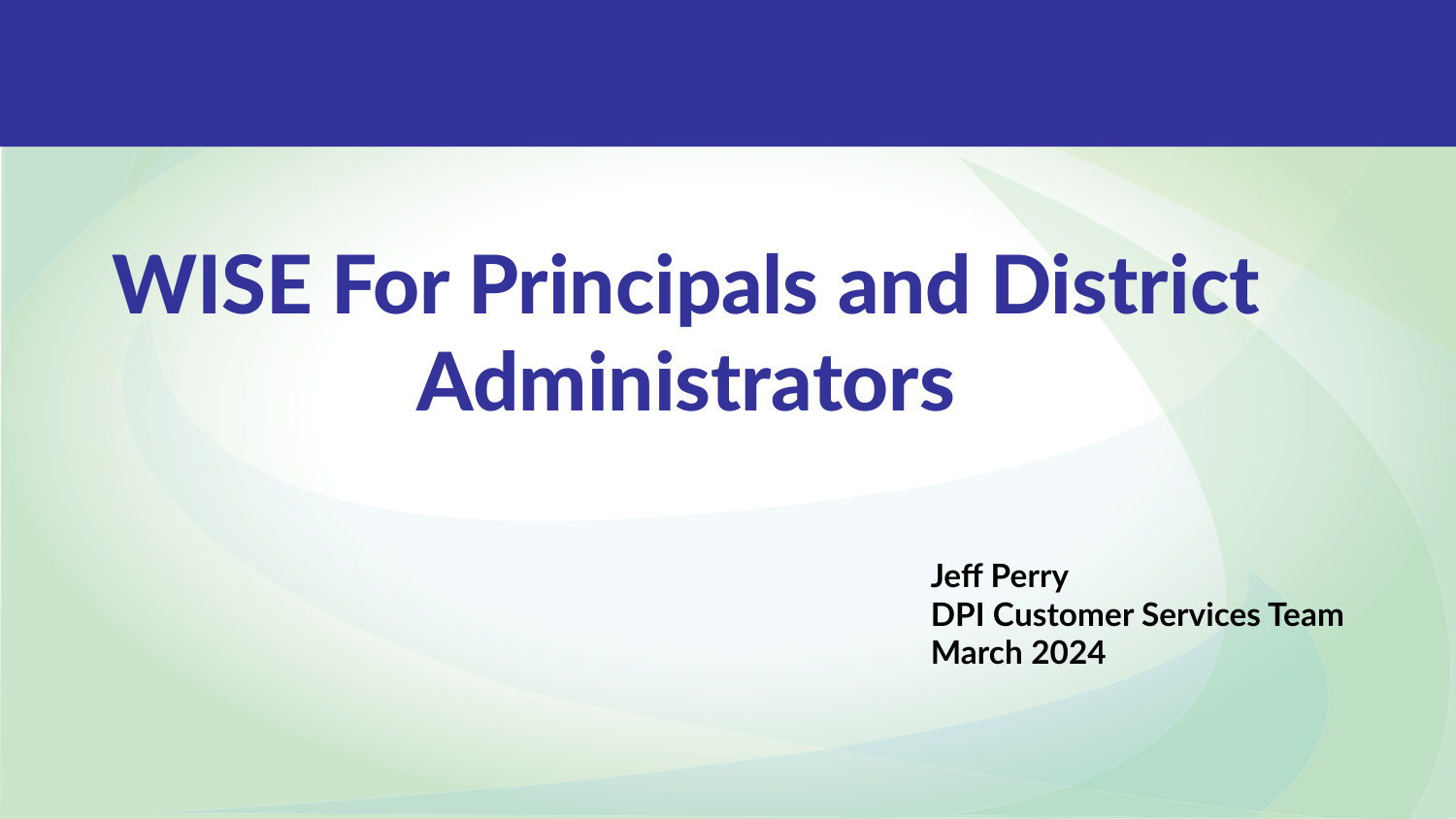

WISE For Principals and District Administrators
Jeff Perry
DPI Customer Services Team
March 2024